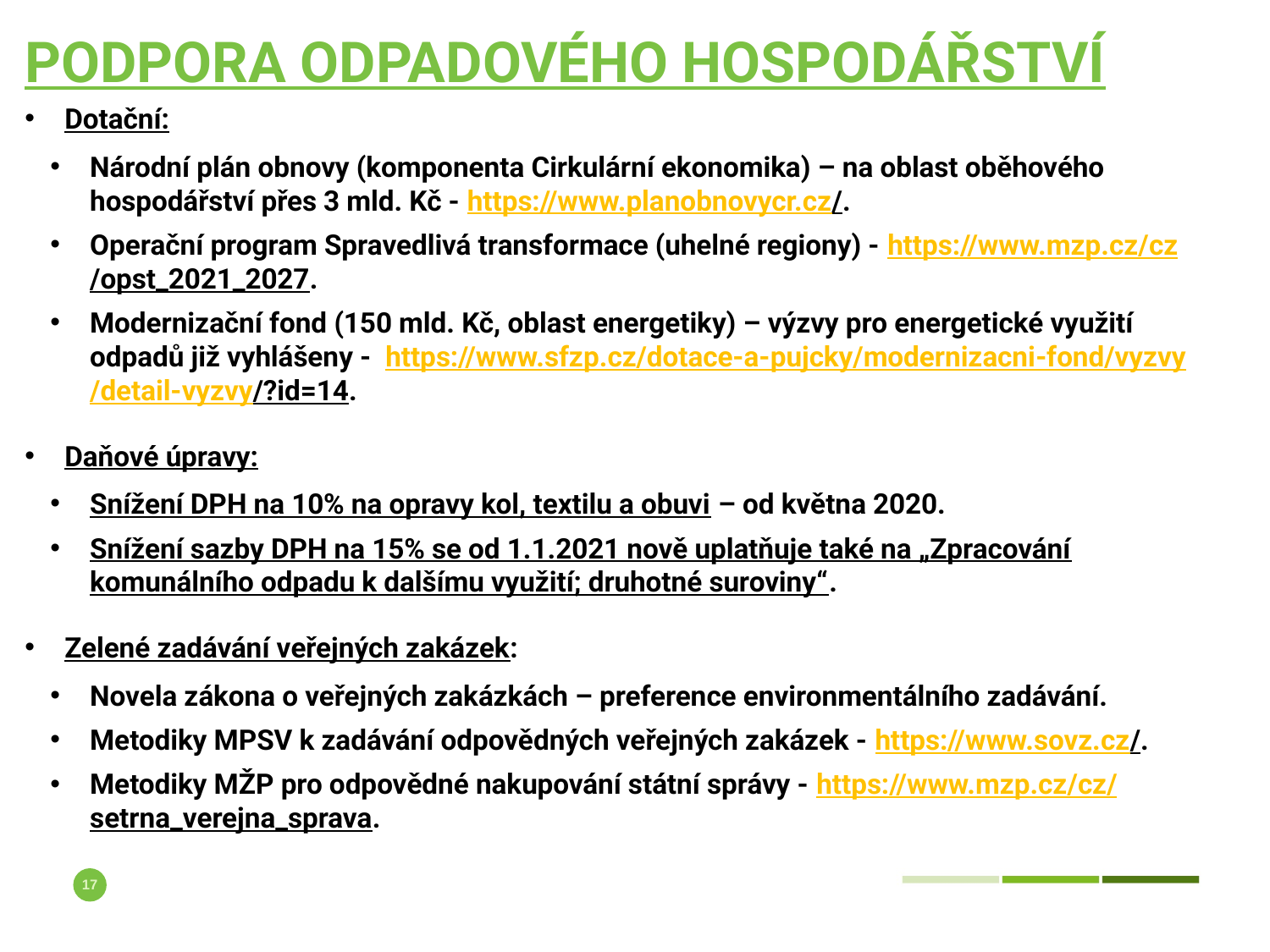

# Podpora odpadového hospodářství
Dotační:
Národní plán obnovy (komponenta Cirkulární ekonomika) – na oblast oběhového hospodářství přes 3 mld. Kč - https://www.planobnovycr.cz/.
Operační program Spravedlivá transformace (uhelné regiony) - https://www.mzp.cz/cz/opst_2021_2027.
Modernizační fond (150 mld. Kč, oblast energetiky) – výzvy pro energetické využití odpadů již vyhlášeny -  https://www.sfzp.cz/dotace-a-pujcky/modernizacni-fond/vyzvy/detail-vyzvy/?id=14.
Daňové úpravy:
Snížení DPH na 10% na opravy kol, textilu a obuvi – od května 2020.
Snížení sazby DPH na 15% se od 1.1.2021 nově uplatňuje také na „Zpracování komunálního odpadu k dalšímu využití; druhotné suroviny“.
Zelené zadávání veřejných zakázek:
Novela zákona o veřejných zakázkách – preference environmentálního zadávání.
Metodiky MPSV k zadávání odpovědných veřejných zakázek - https://www.sovz.cz/.
Metodiky MŽP pro odpovědné nakupování státní správy - https://www.mzp.cz/cz/setrna_verejna_sprava.